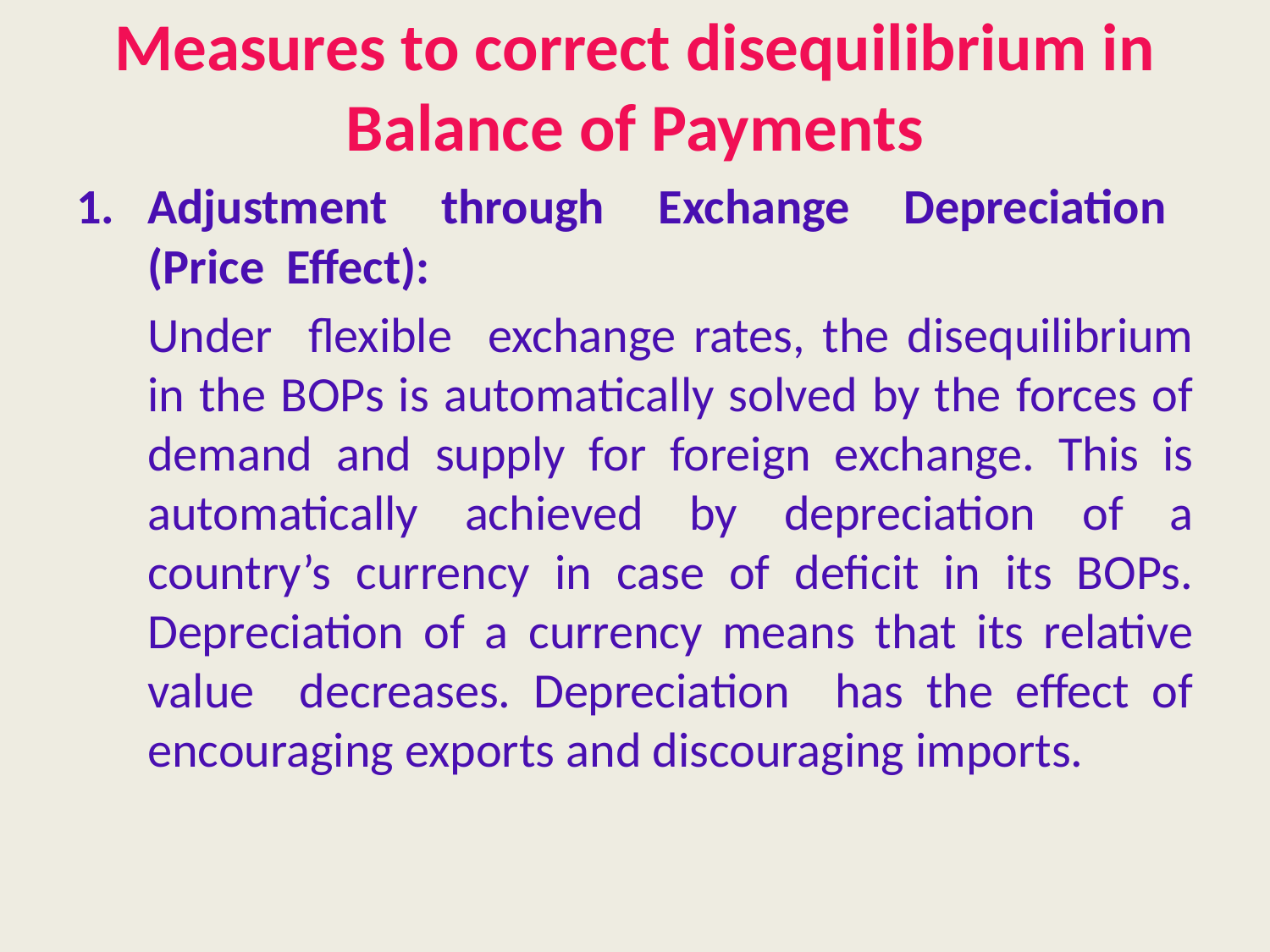

# Measures to correct disequilibrium in Balance of Payments
Adjustment  through  Exchange  Depreciation  (Price  Effect):
	Under  flexible  exchange rates, the disequilibrium in the BOPs is automatically solved by the forces of demand and supply for foreign exchange. This is automatically achieved by depreciation of a country’s currency in case of deficit in its BOPs. Depreciation of a currency means that its relative value  decreases. Depreciation  has the effect of encouraging exports and discouraging imports.